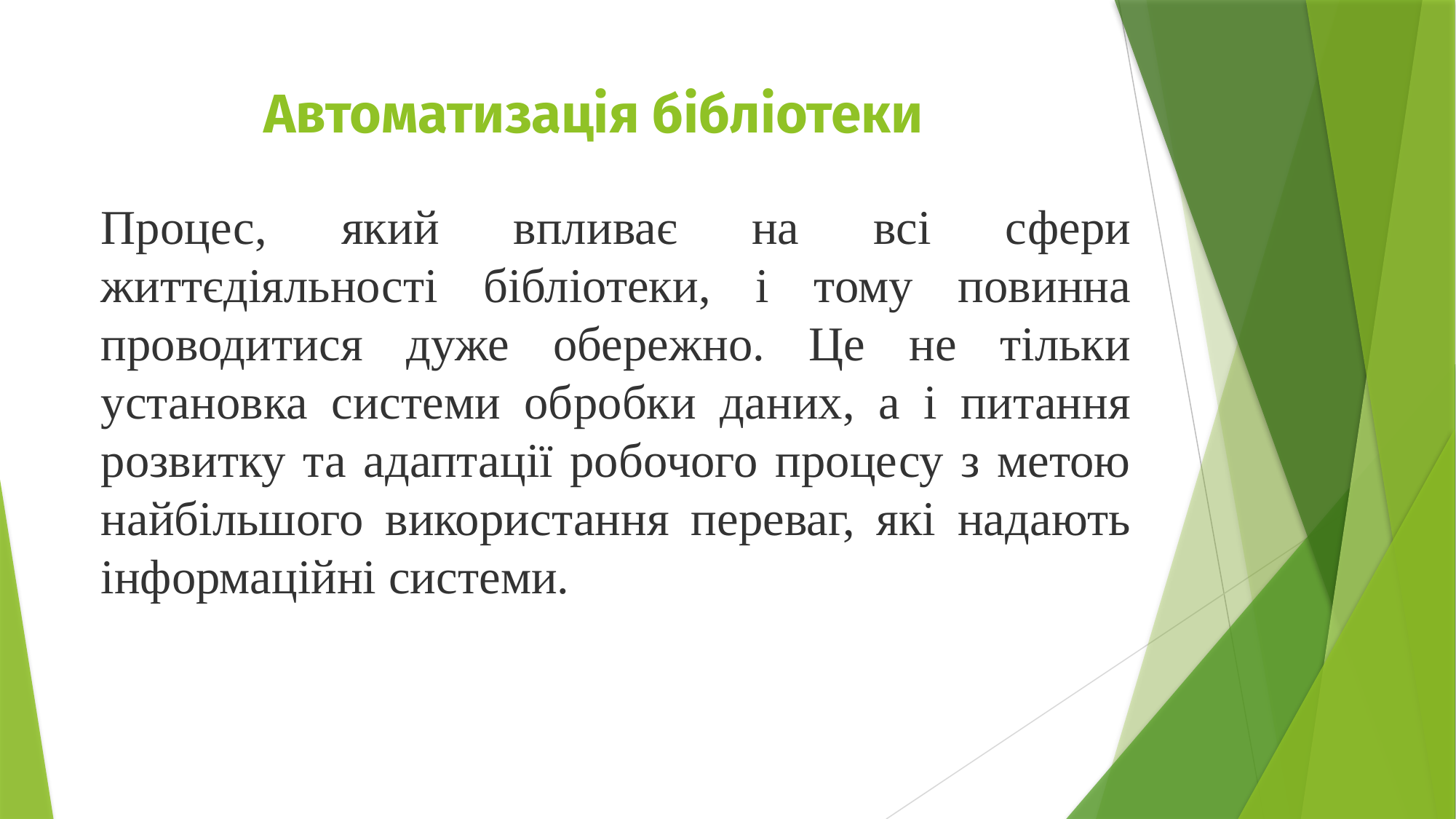

# Автоматизація бібліотеки
Процес, який впливає на всі сфери життєдіяльності бібліотеки, і тому повинна проводитися дуже обережно. Це не тільки установка системи обробки даних, а і питання розвитку та адаптації робочого процесу з метою найбільшого використання переваг, які надають інформаційні системи.